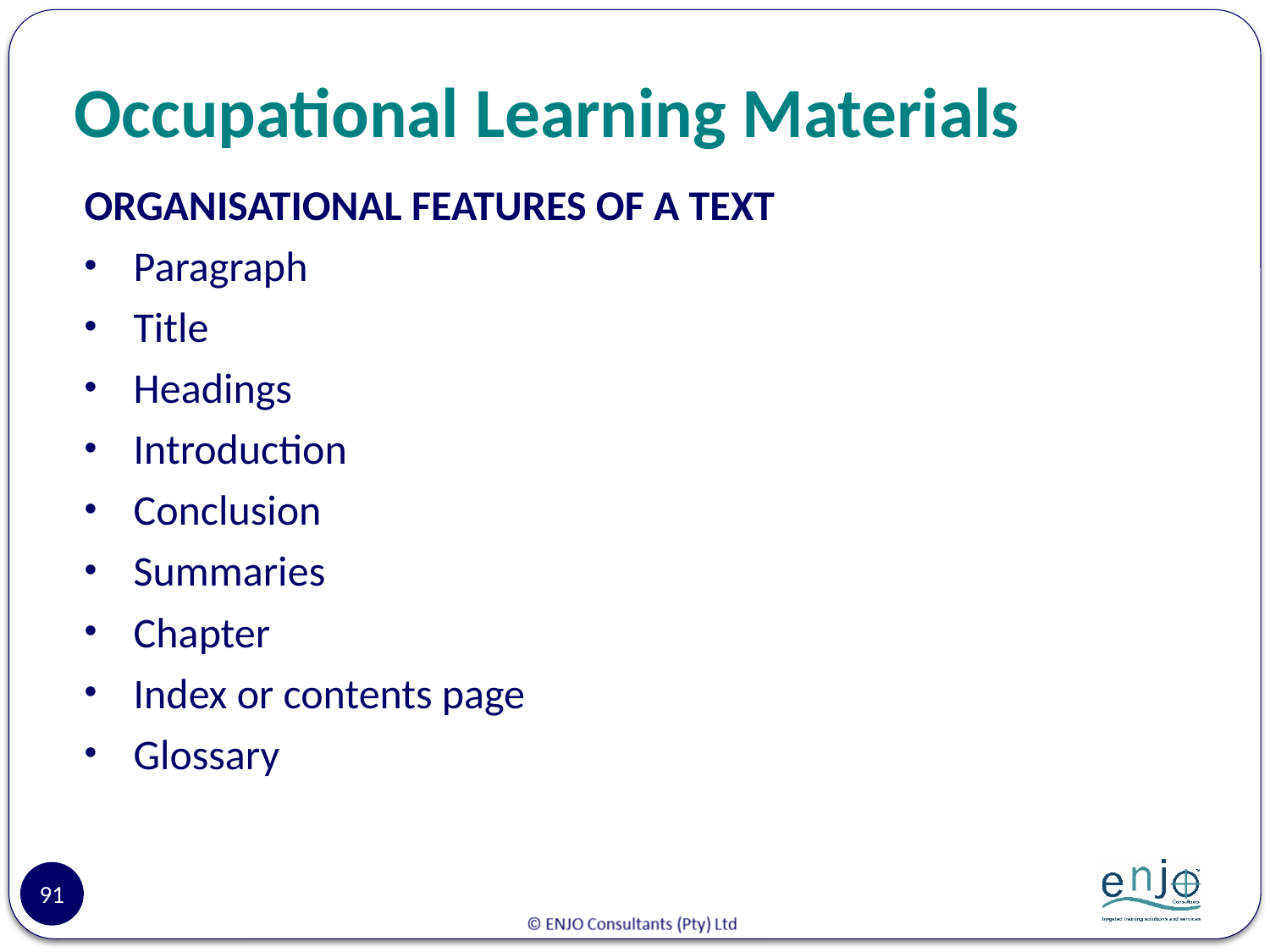

# Occupational Learning Materials
ORGANISATIONAL FEATURES OF A TEXT
Paragraph
Title
Headings
Introduction
Conclusion
Summaries
Chapter
Index or contents page
Glossary
91